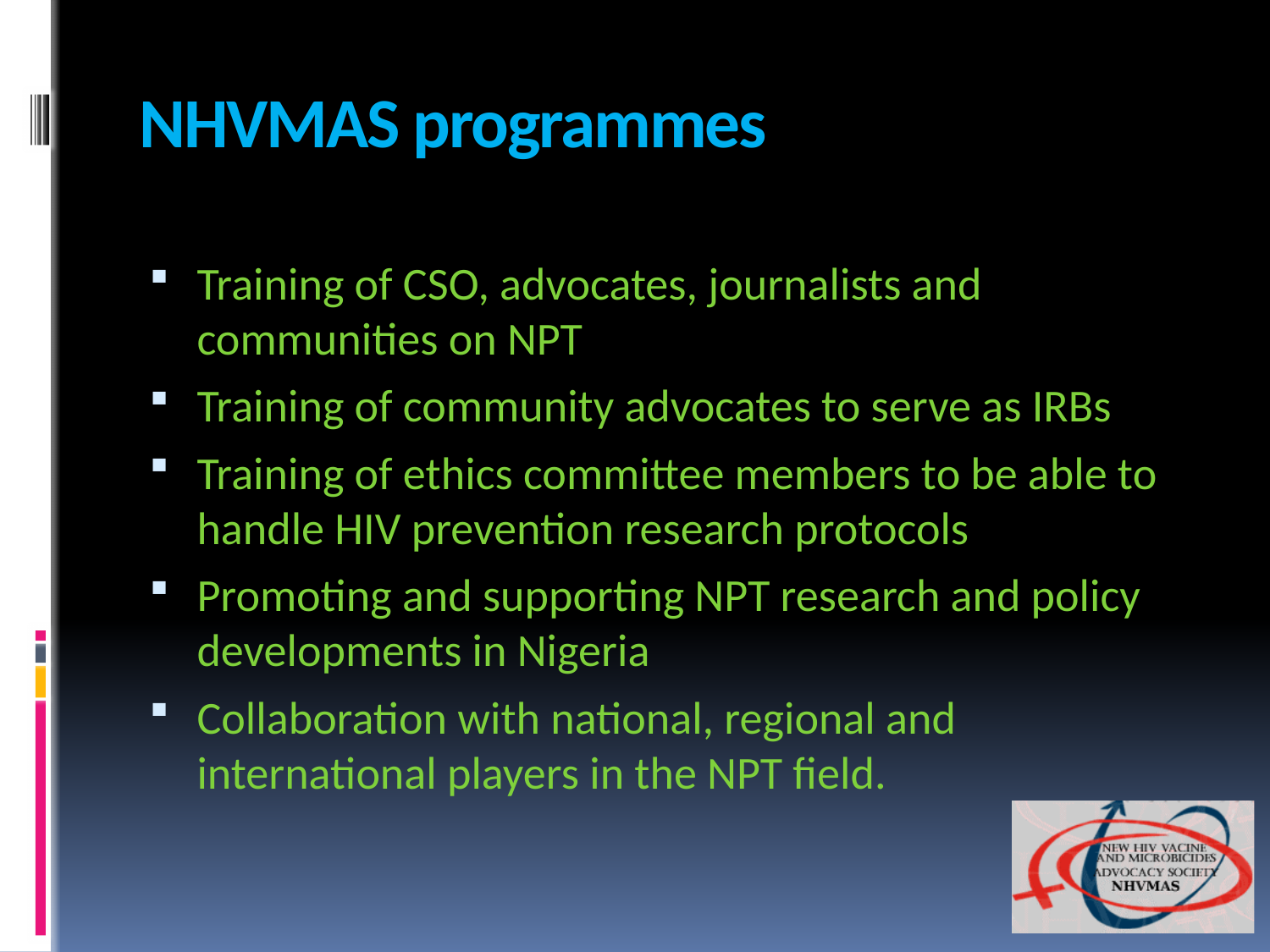

# NHVMAS programmes
Training of CSO, advocates, journalists and communities on NPT
Training of community advocates to serve as IRBs
Training of ethics committee members to be able to handle HIV prevention research protocols
Promoting and supporting NPT research and policy developments in Nigeria
Collaboration with national, regional and international players in the NPT field.